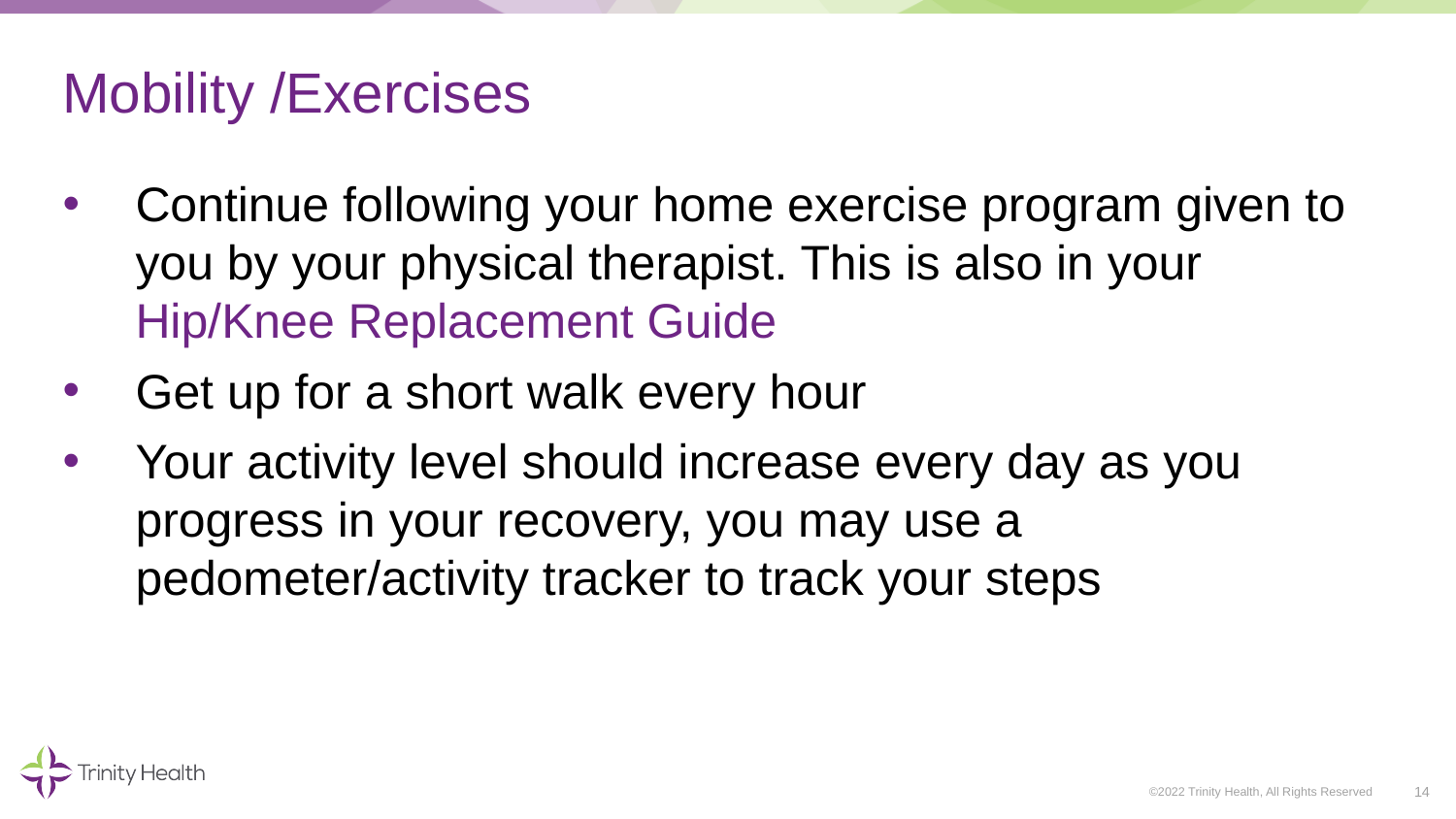

# Mobility /Exercises
Continue following your home exercise program given to you by your physical therapist. This is also in your Hip/Knee Replacement Guide
Get up for a short walk every hour
Your activity level should increase every day as you progress in your recovery, you may use a pedometer/activity tracker to track your steps

14
©2022 Trinity Health, All Rights Reserved